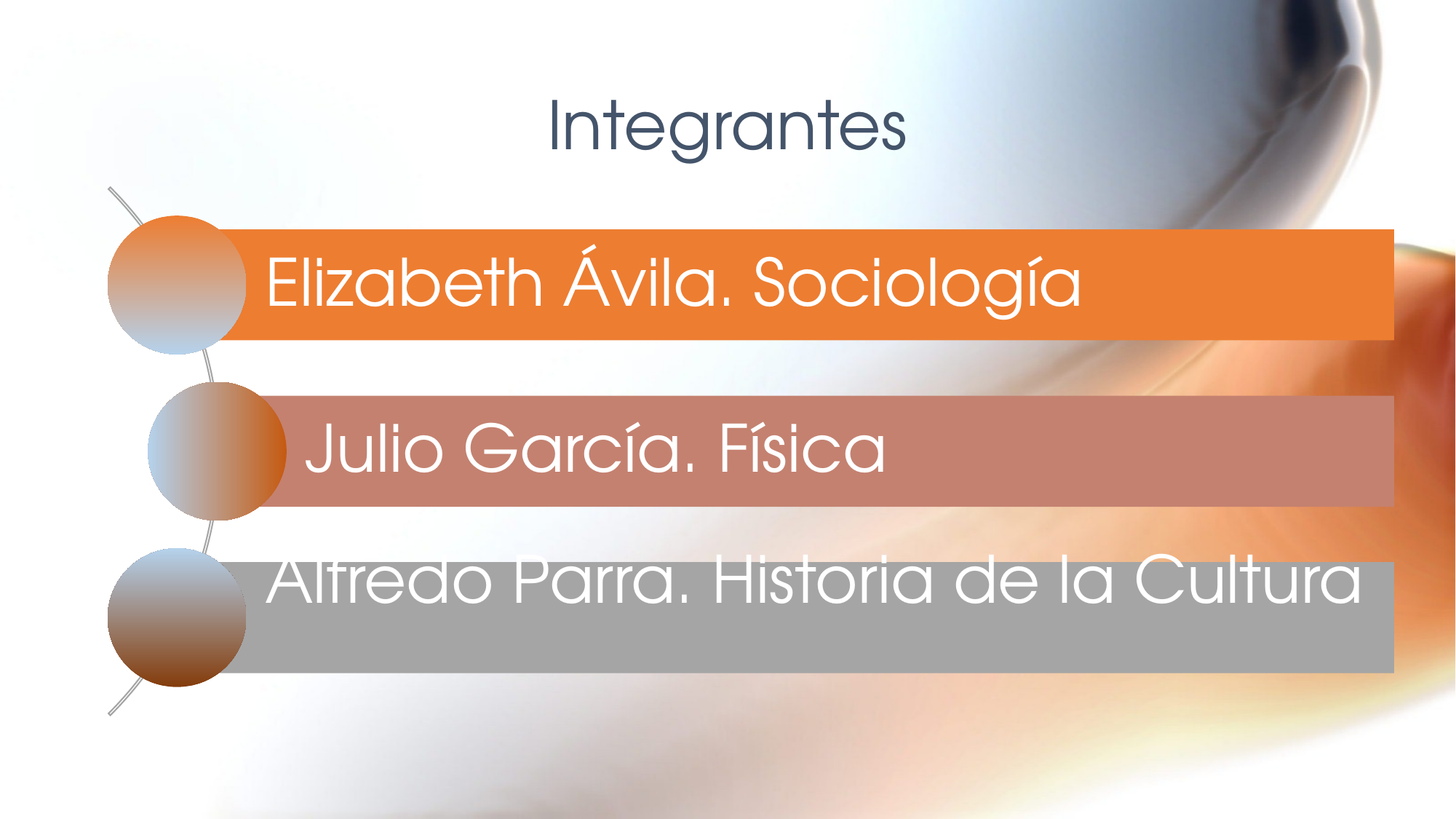

# Integrantes
Elizabeth Ávila. Sociología
Julio García. Física
Alfredo Parra. Historia de la Cultura